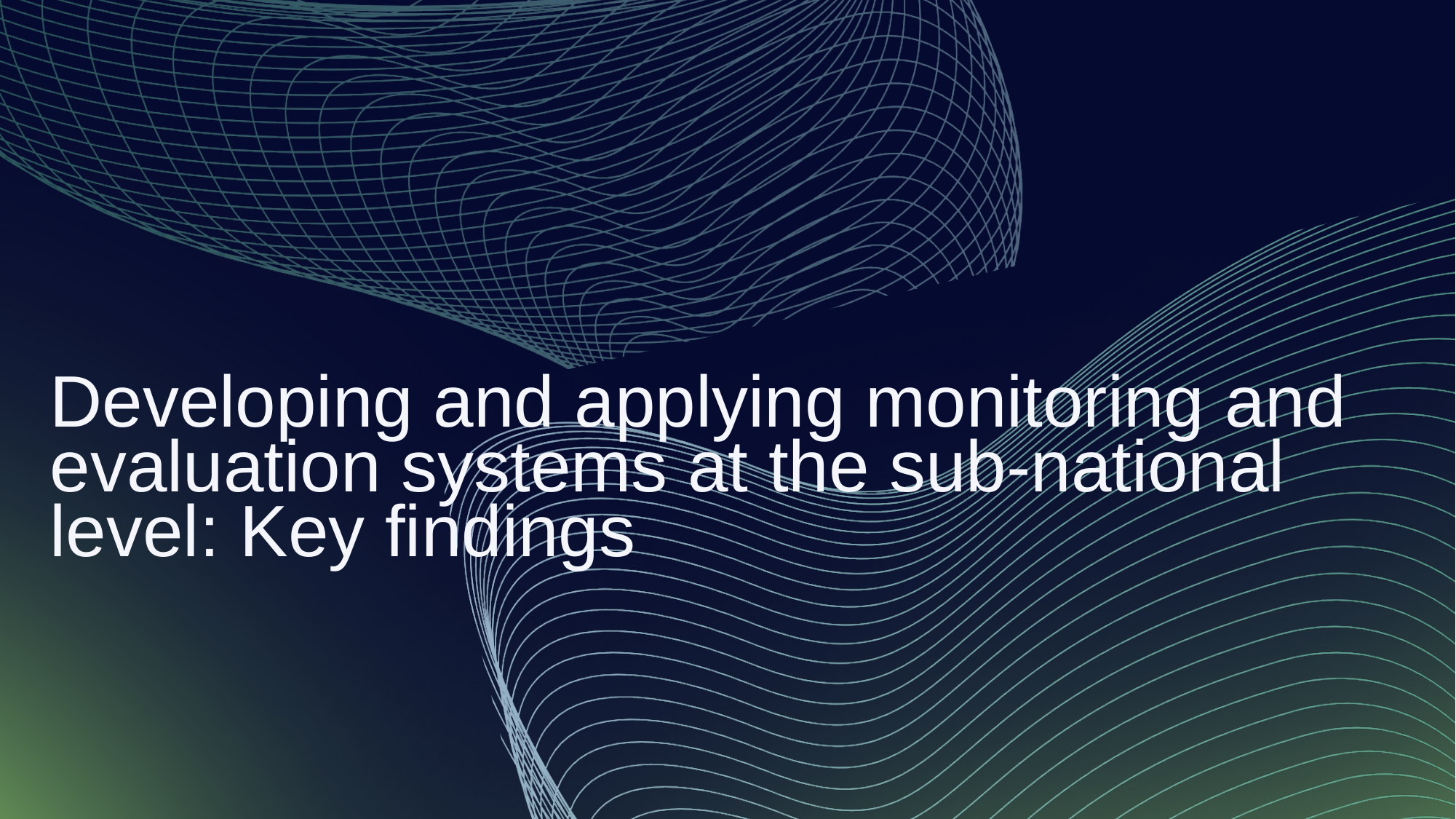

Developing and applying monitoring and evaluation systems at the sub-national
level: Key findings